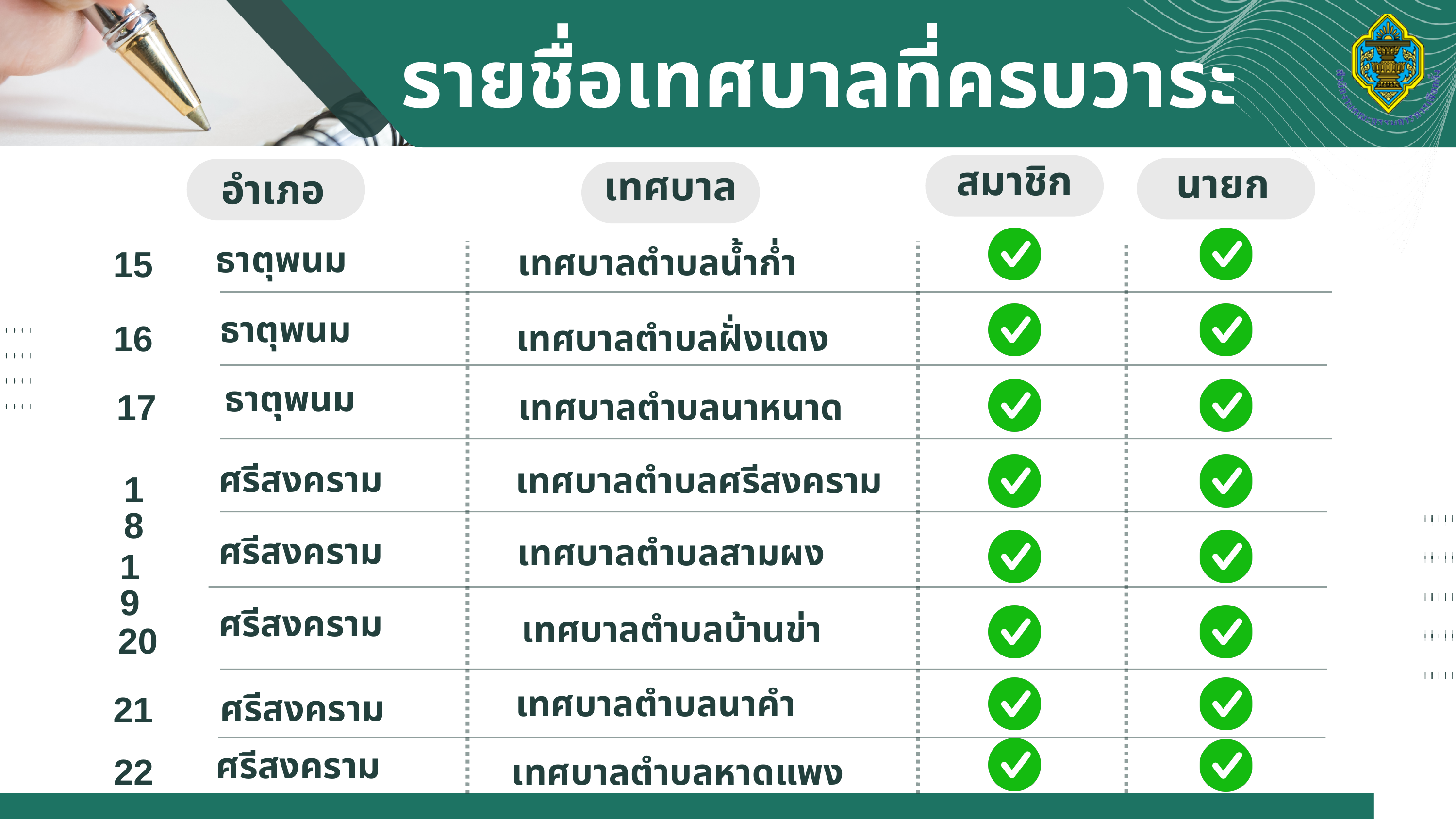

รายชื่อเทศบาลที่ครบวาระ
AGENDA

สมาชิก

นายก

เทศบาล
อำเภอ

ธาตุพนม
เทศบาลตำบลน้ำก่ำ
15

ธาตุพนม
เทศบาลตำบลฝั่งแดง
16

ธาตุพนม
เทศบาลตำบลนาหนาด
17

ศรีสงคราม
เทศบาลตำบลศรีสงคราม
18

ศรีสงคราม
เทศบาลตำบลสามผง
19

ศรีสงคราม
เทศบาลตำบลบ้านข่า
20

เทศบาลตำบลนาคำ
ศรีสงคราม
21

ศรีสงคราม
เทศบาลตำบลหาดแพง
22